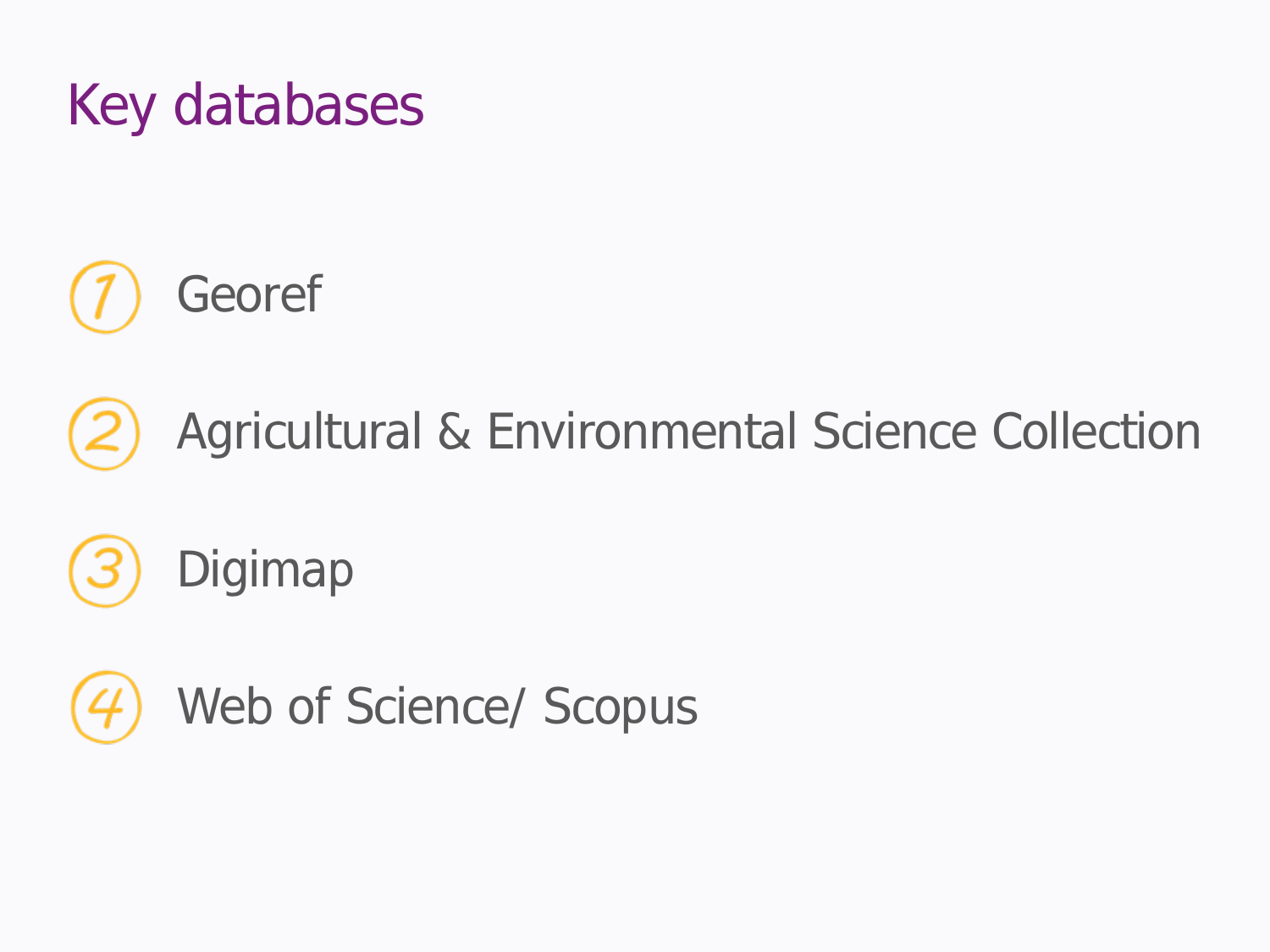

Key databases
Georef
Agricultural & Environmental Science Collection
Digimap
Web of Science/ Scopus